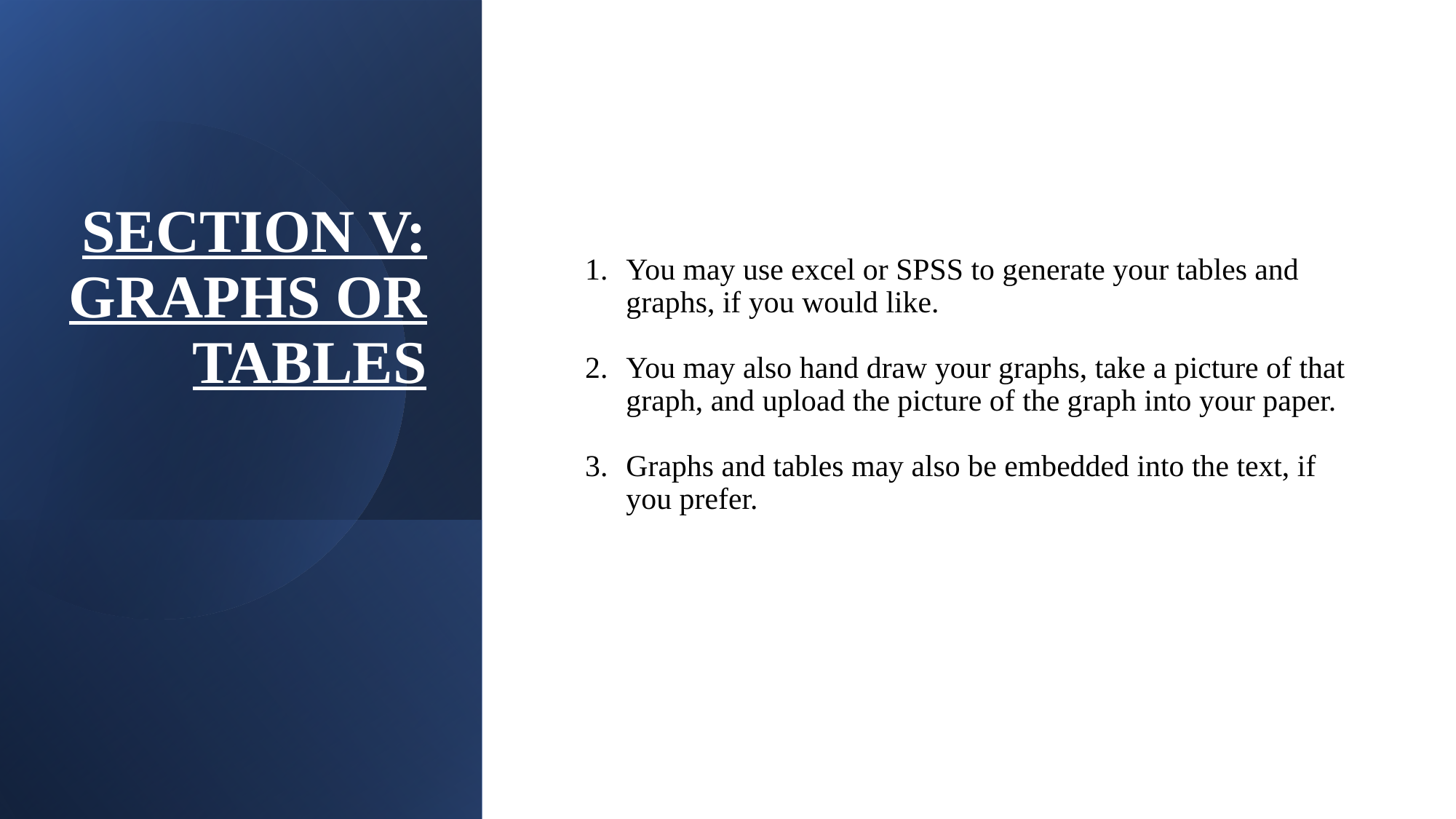

# SECTION V: GRAPHS OR TABLES
You may use excel or SPSS to generate your tables and graphs, if you would like.

You may also hand draw your graphs, take a picture of that graph, and upload the picture of the graph into your paper.

Graphs and tables may also be embedded into the text, if you prefer.